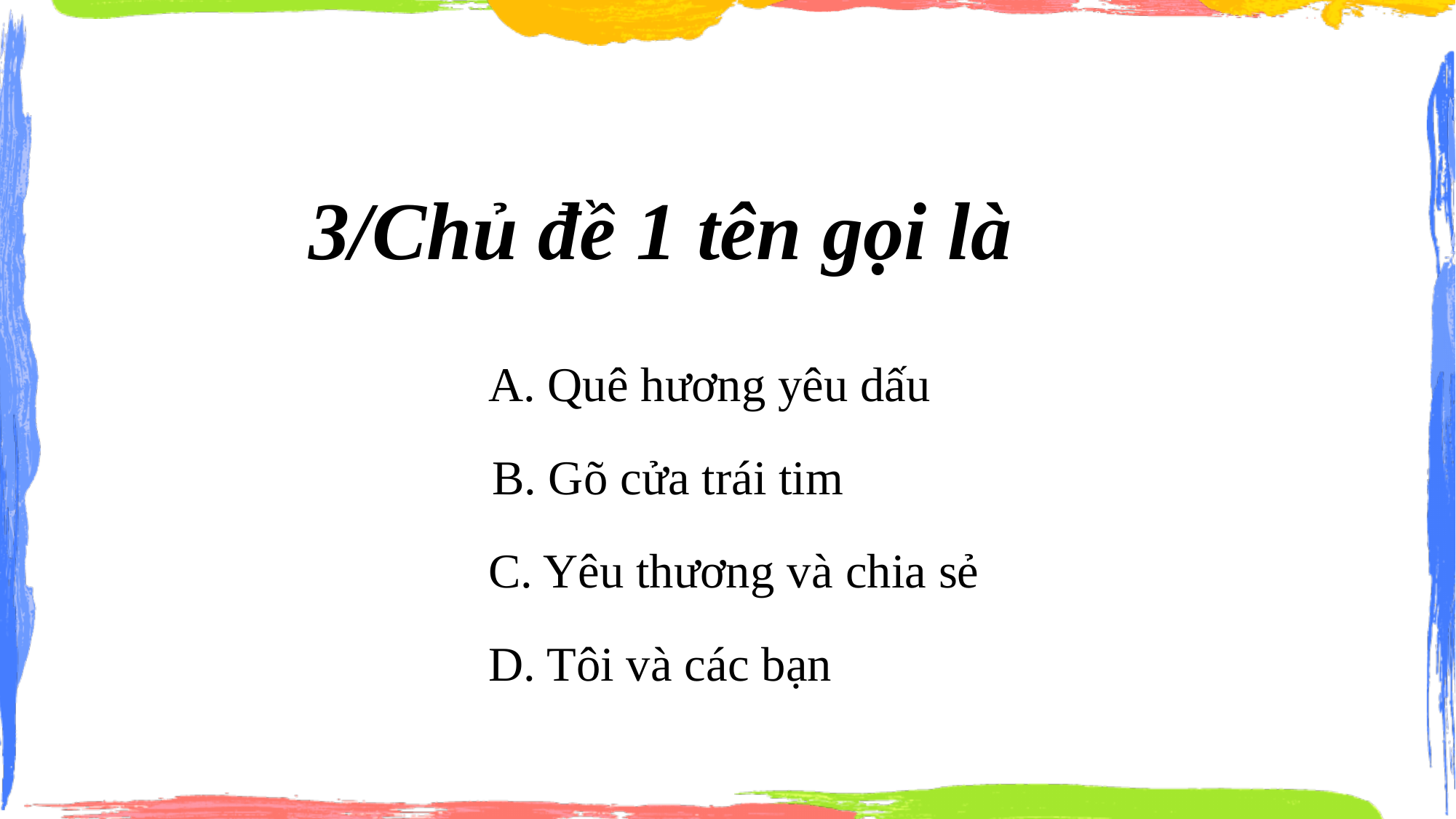

3/Chủ đề 1 tên gọi là
A. Quê hương yêu dấu
B. Gõ cửa trái tim
C. Yêu thương và chia sẻ
D. Tôi và các bạn